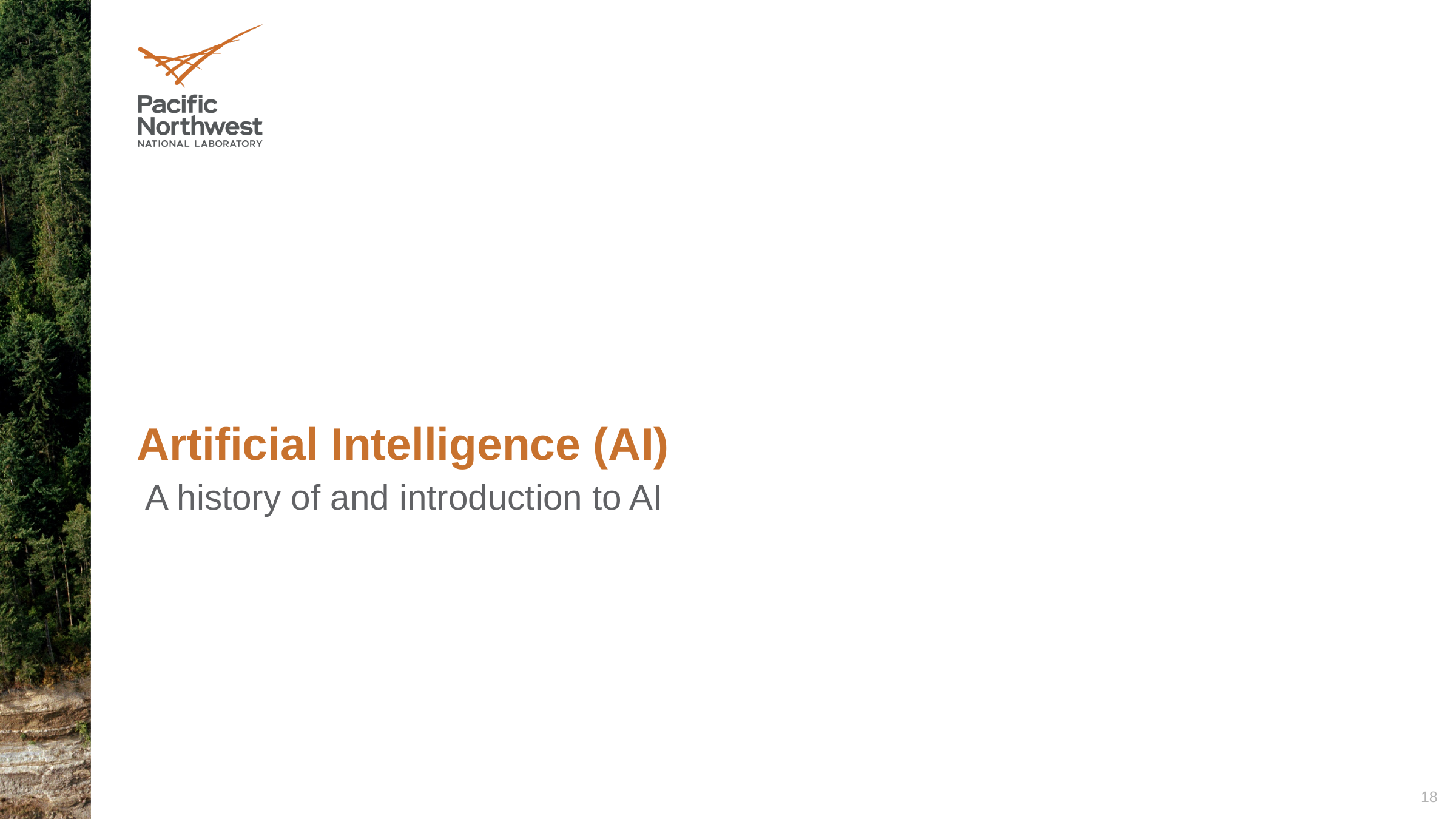

# Artificial Intelligence (AI)
A history of and introduction to AI
18